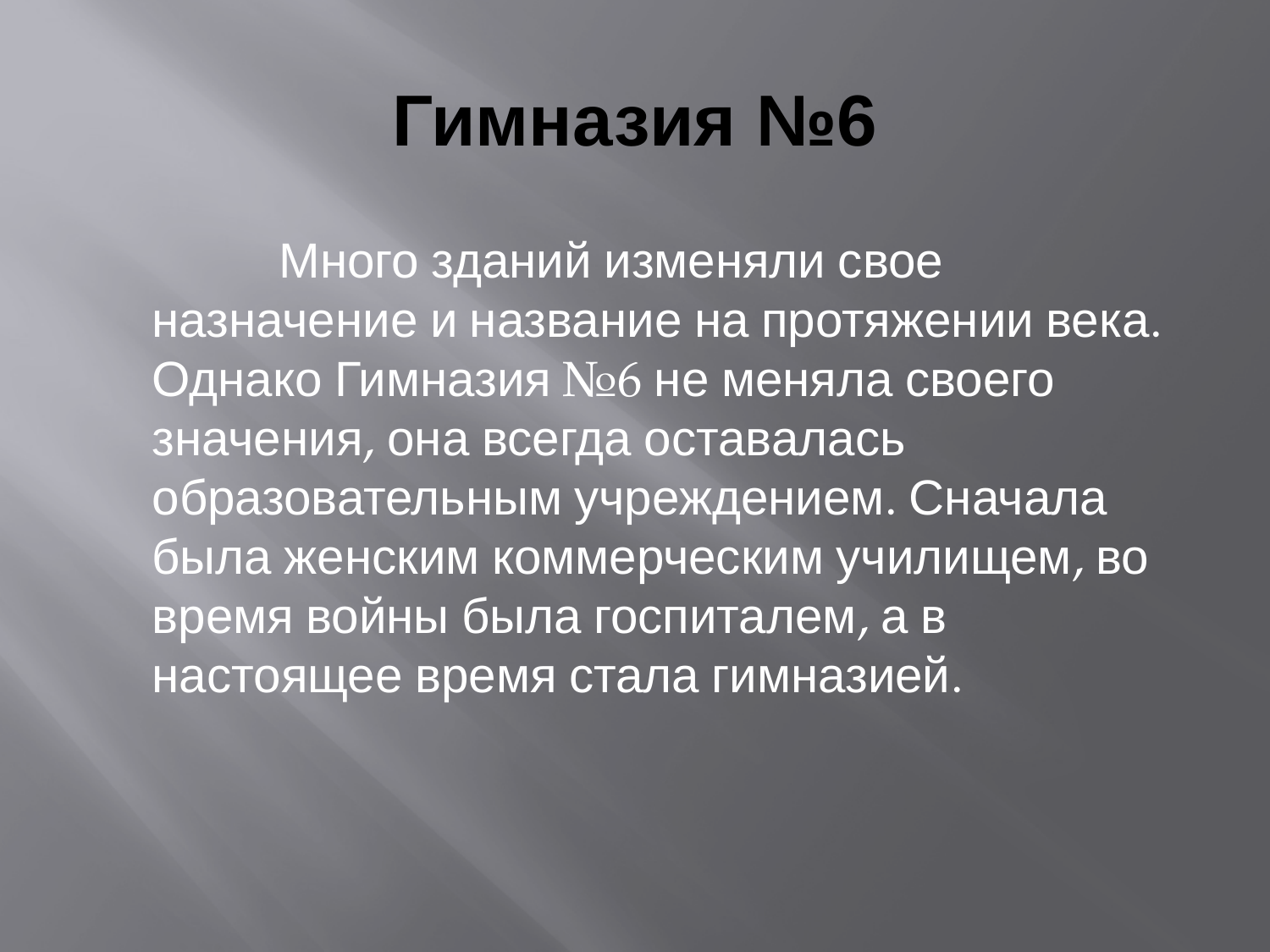

# Гимназия №6
		Много зданий изменяли свое назначение и название на протяжении века. Однако Гимназия №6 не меняла своего значения, она всегда оставалась образовательным учреждением. Сначала была женским коммерческим училищем, во время войны была госпиталем, а в настоящее время стала гимназией.